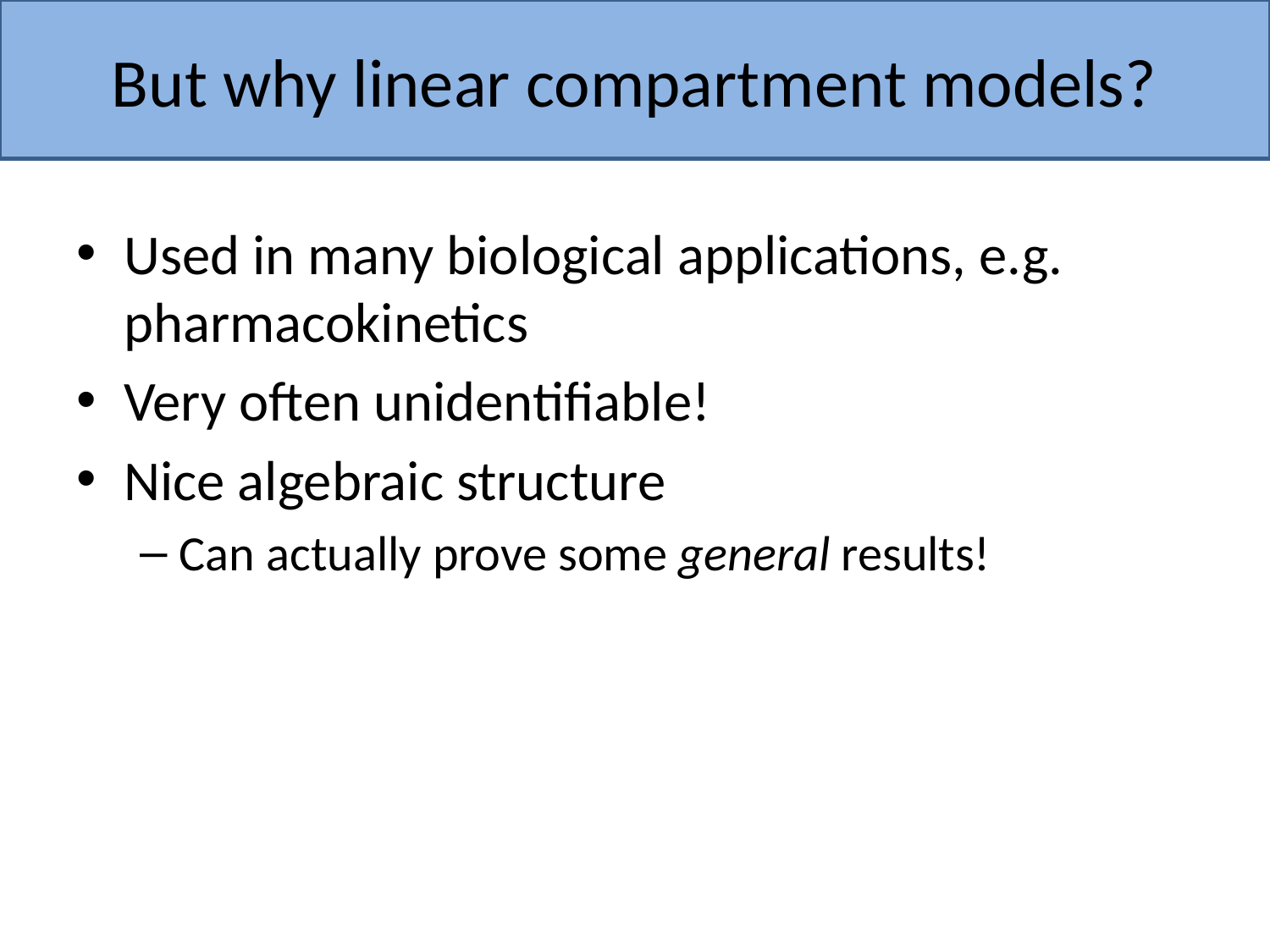

# But why linear compartment models?

Used in many biological applications, e.g. pharmacokinetics
Very often unidentifiable!
Nice algebraic structure
Can actually prove some general results!